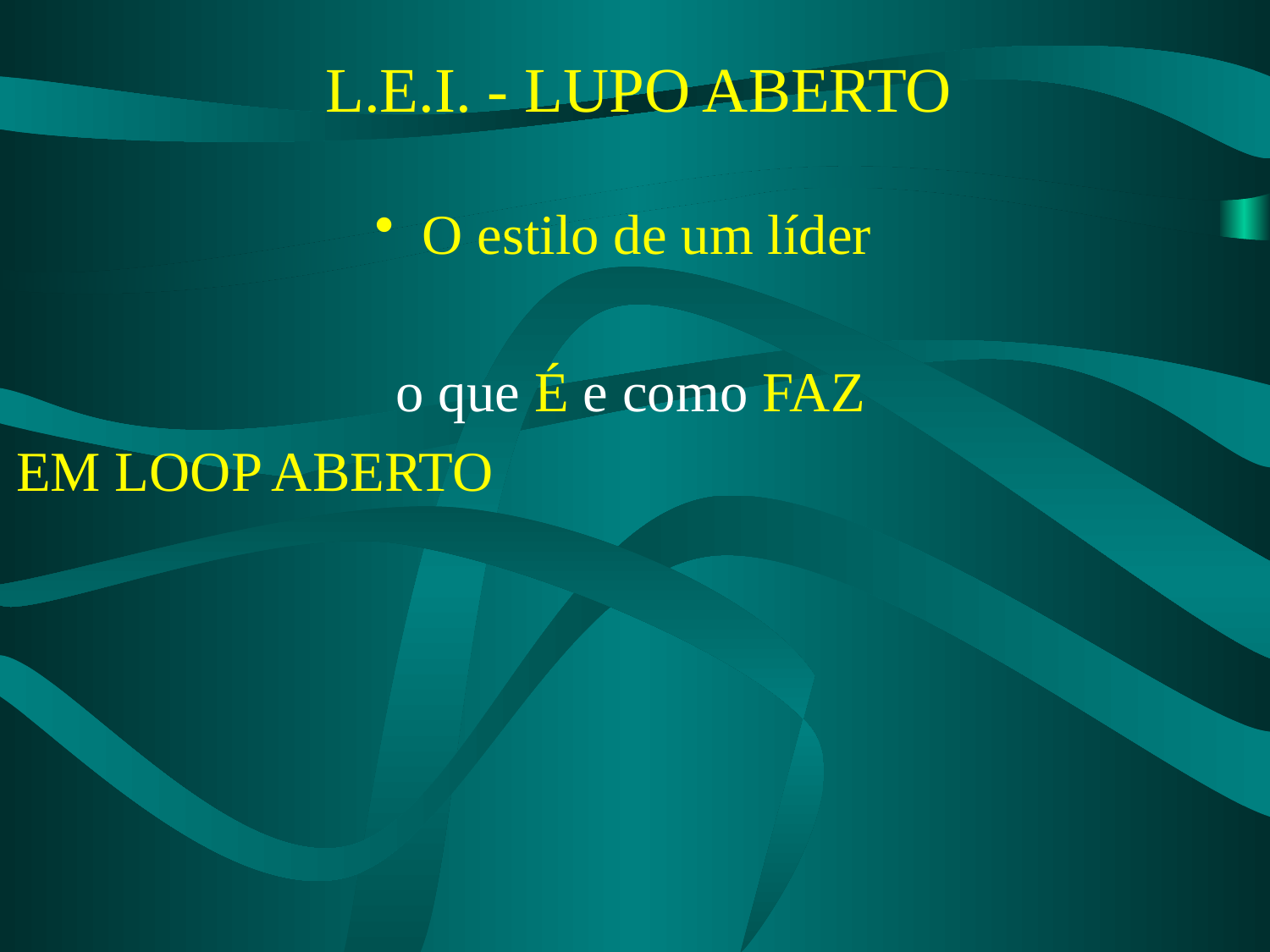

# L.E.I. - LUPO ABERTO
O estilo de um líder

 o que É e como FAZ
EM LOOP ABERTO